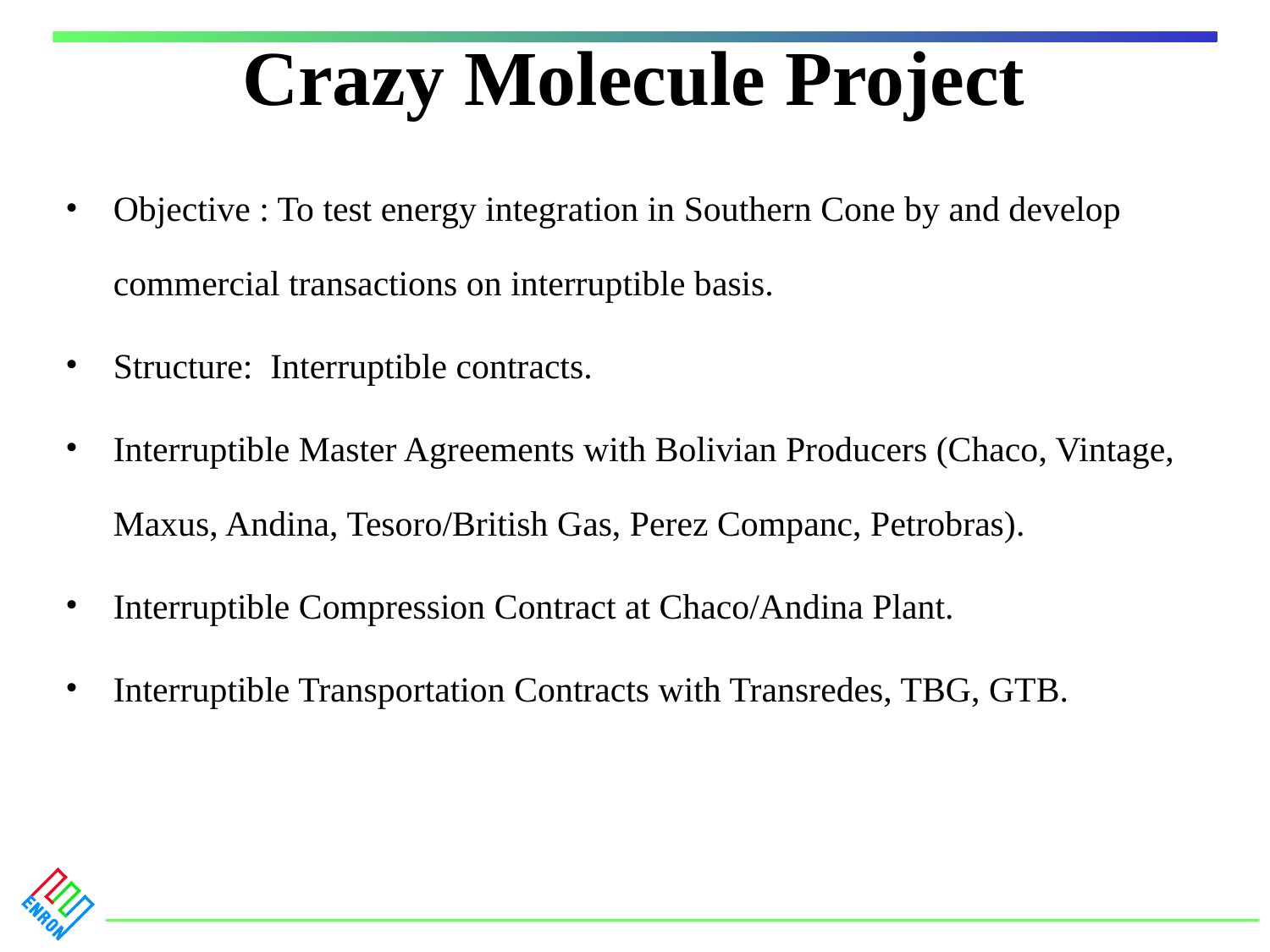

Crazy Molecule Project
# Objective : To test energy integration in Southern Cone by and develop commercial transactions on interruptible basis.
Structure:  Interruptible contracts.
Interruptible Master Agreements with Bolivian Producers (Chaco, Vintage, Maxus, Andina, Tesoro/British Gas, Perez Companc, Petrobras).
Interruptible Compression Contract at Chaco/Andina Plant.
Interruptible Transportation Contracts with Transredes, TBG, GTB.